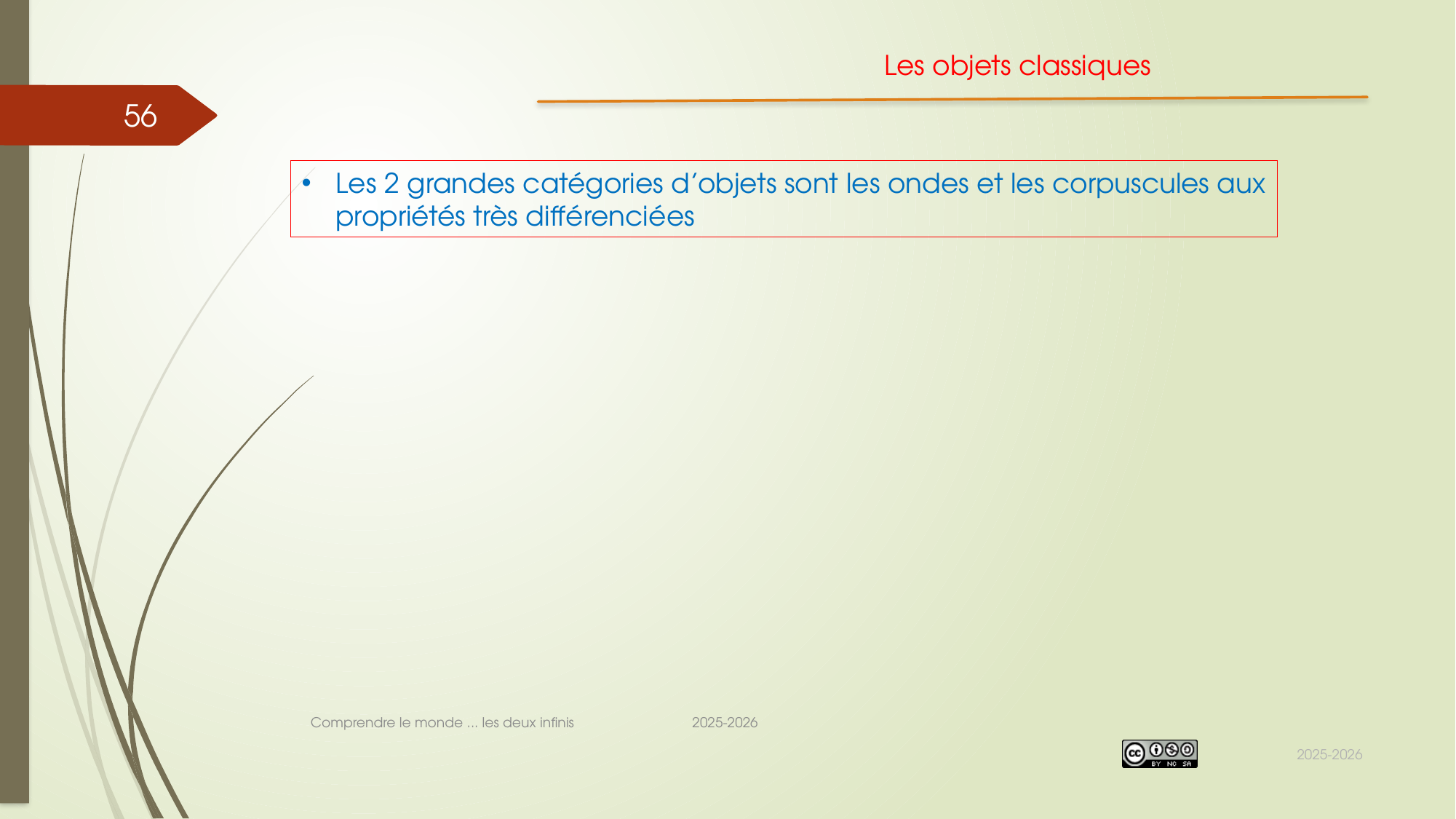

Les objets classiques
56
Les 2 grandes catégories d’objets sont les ondes et les corpuscules aux propriétés très différenciées
Comprendre le monde ... les deux infinis                               2025-2026
2025-2026